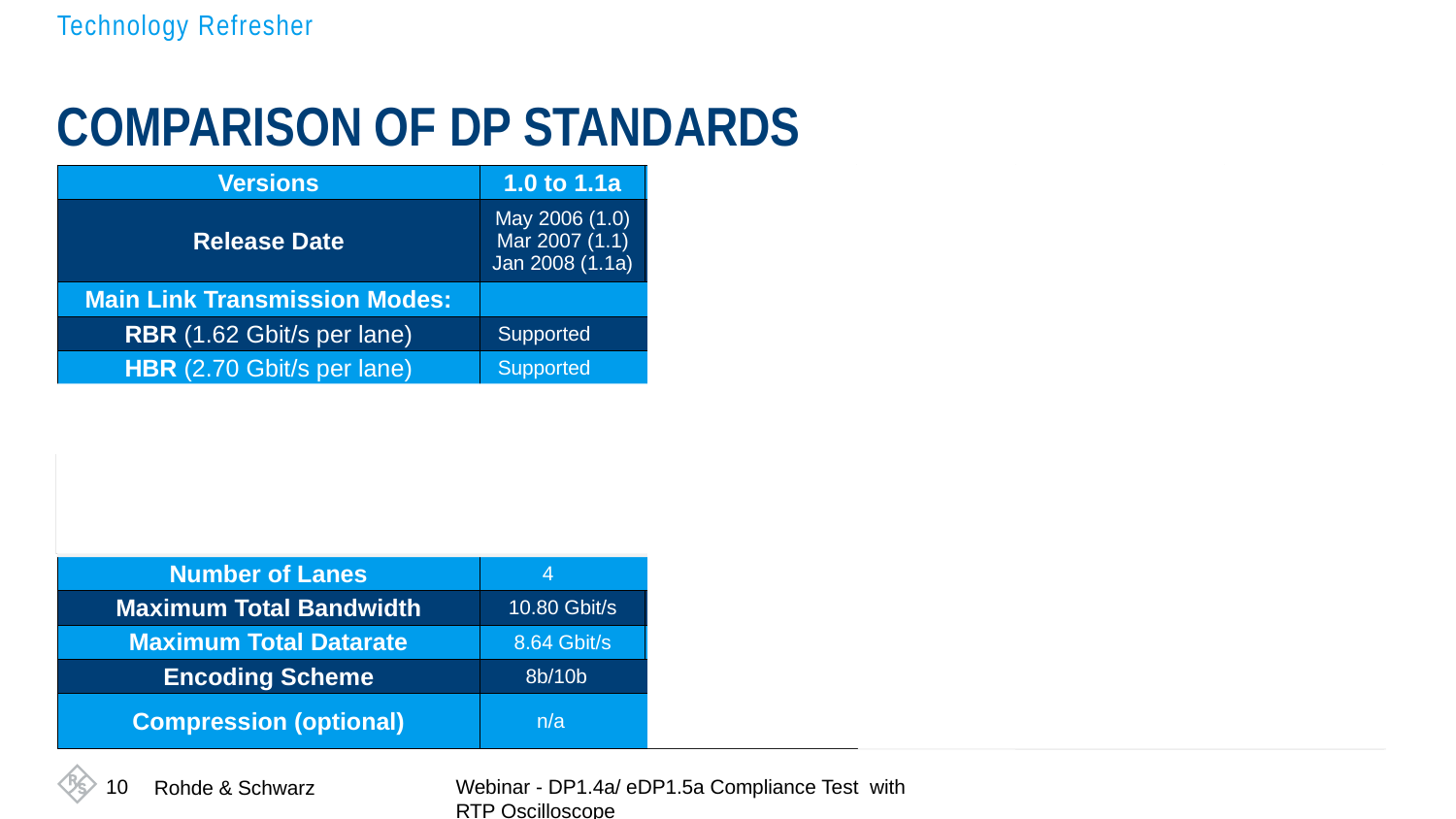

Technology Refresher

# Comparison of DP standards

| Versions | 1.0 to 1.1a | 1.2 to 1.2a | 1.3 | 1.4 to 1.4a | 2.0 to 2.1 |
| --- | --- | --- | --- | --- | --- |
| Release Date | May 2006 (1.0) Mar 2007 (1.1) Jan 2008 (1.1a) | Jan 2010 (1.2) May 2012 (1.2a) | Sep 2014 (1.3) | Mar 2016 (1.4) Apr 2018 (1.4a) | Jun 2019 (2.0) Oct 2022 (2.1) |
| Main Link Transmission Modes: |  |  |  |  |  |
| RBR (1.62 Gbit/s per lane) | Supported |  |  |  |  |
| HBR (2.70 Gbit/s per lane) | Supported |  |  |  |  |
| HBR2 (5.40 Gbit/s per lane) |  | Supported |  |  |  |
| HBR3 (8.10 Gbit/s per lane) |  |  | Supported |  |  |
| UHBR 10 (10.0 Gbit/s per lane) | Not Supported |  |  |  | Supported |
| UHBR 13.5 (13.5 Gbit/s per lane) |  |  |  |  | Supported |
| UHBR 20 (20.0 Gbit/s per lane) |  |  |  |  | Supported |
| Number of Lanes | 4 |  |  |  |  |
| Maximum Total Bandwidth | 10.80 Gbit/s | 21.60 Gbit/s | 32.40 Gbit/s |  | 80.00 Gbit/s |
| Maximum Total Datarate | 8.64 Gbit/s | 17.28 Gbit/s | 25.92 Gbit/s |  | 77.37 Gbit/s |
| Encoding Scheme | 8b/10b |  |  |  | 128b/132b |
| Compression (optional) | n/a |  |  | DSC 1.2 (DP 1.4) DSC 1.2a (DP 1.4a) | DSC 1.2a |

10
Webinar - DP1.4a/ eDP1.5a Compliance Test  with RTP Oscilloscope